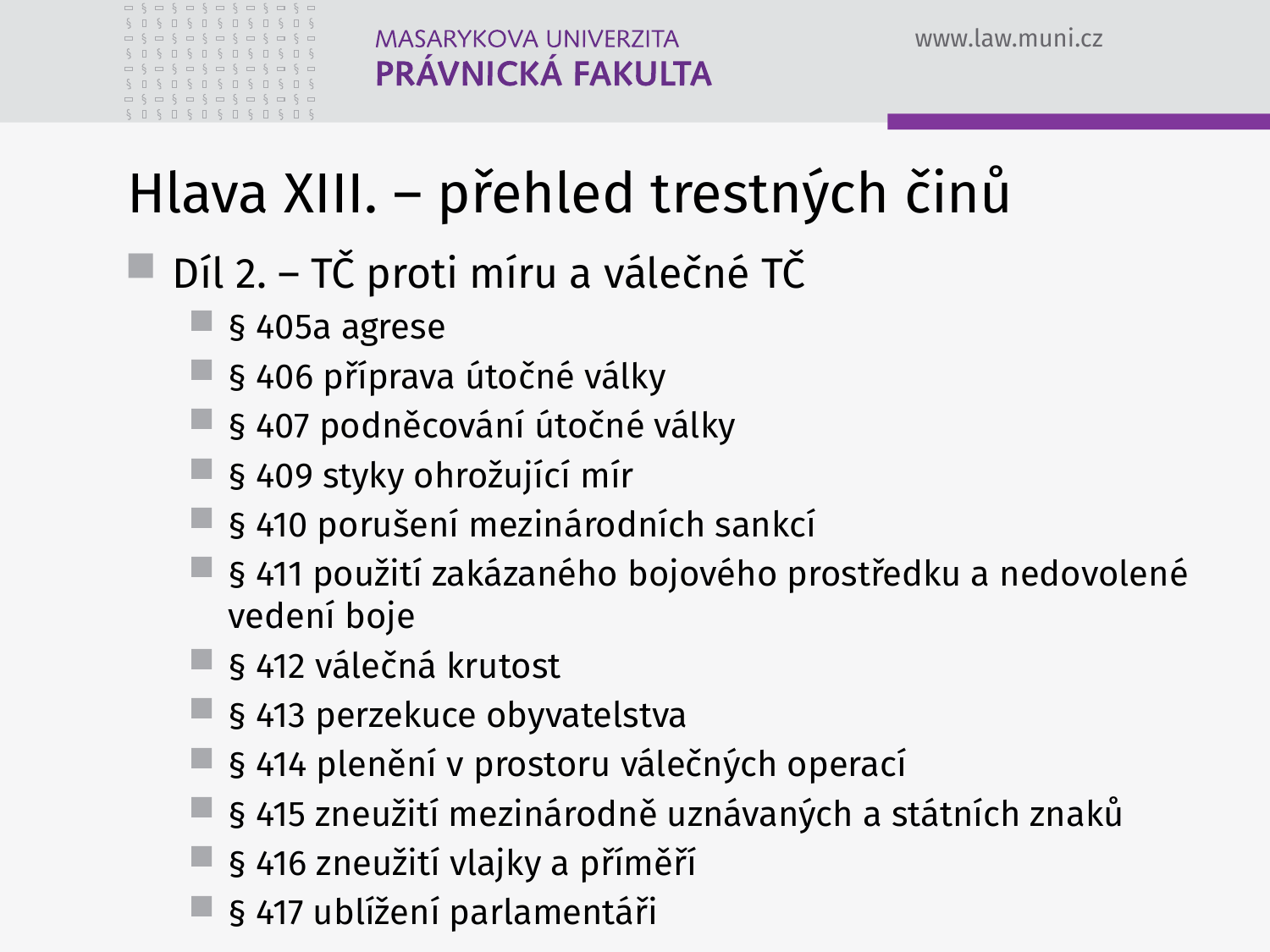

# Hlava XIII. – přehled trestných činů
Díl 2. – TČ proti míru a válečné TČ
§ 405a agrese
§ 406 příprava útočné války
§ 407 podněcování útočné války
§ 409 styky ohrožující mír
§ 410 porušení mezinárodních sankcí
§ 411 použití zakázaného bojového prostředku a nedovolené vedení boje
§ 412 válečná krutost
§ 413 perzekuce obyvatelstva
§ 414 plenění v prostoru válečných operací
§ 415 zneužití mezinárodně uznávaných a státních znaků
§ 416 zneužití vlajky a příměří
§ 417 ublížení parlamentáři